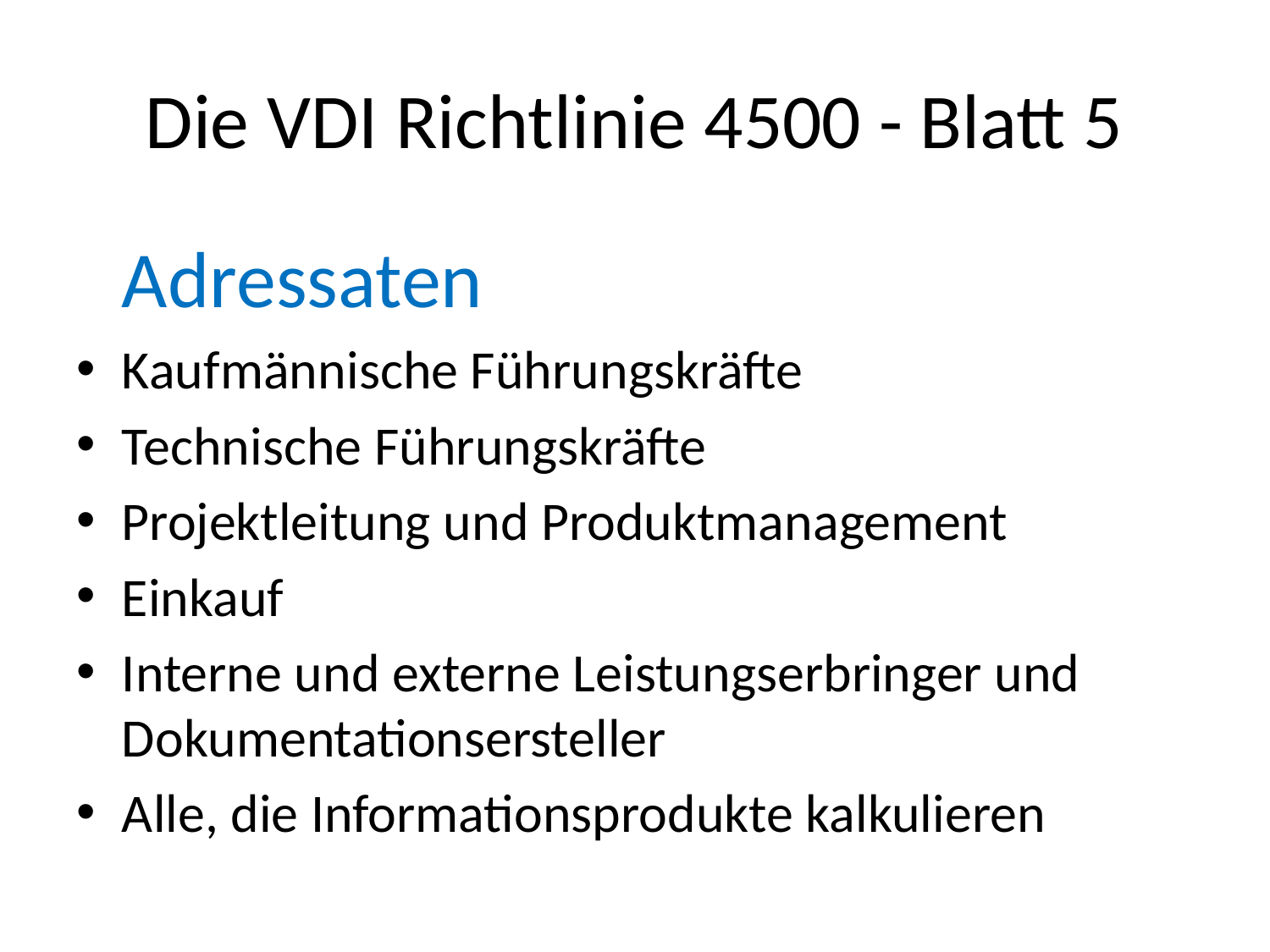

# Die VDI Richtlinie 4500 - Blatt 5
	Adressaten
Kaufmännische Führungskräfte
Technische Führungskräfte
Projektleitung und Produktmanagement
Einkauf
Interne und externe Leistungserbringer und Dokumentationsersteller
Alle, die Informationsprodukte kalkulieren